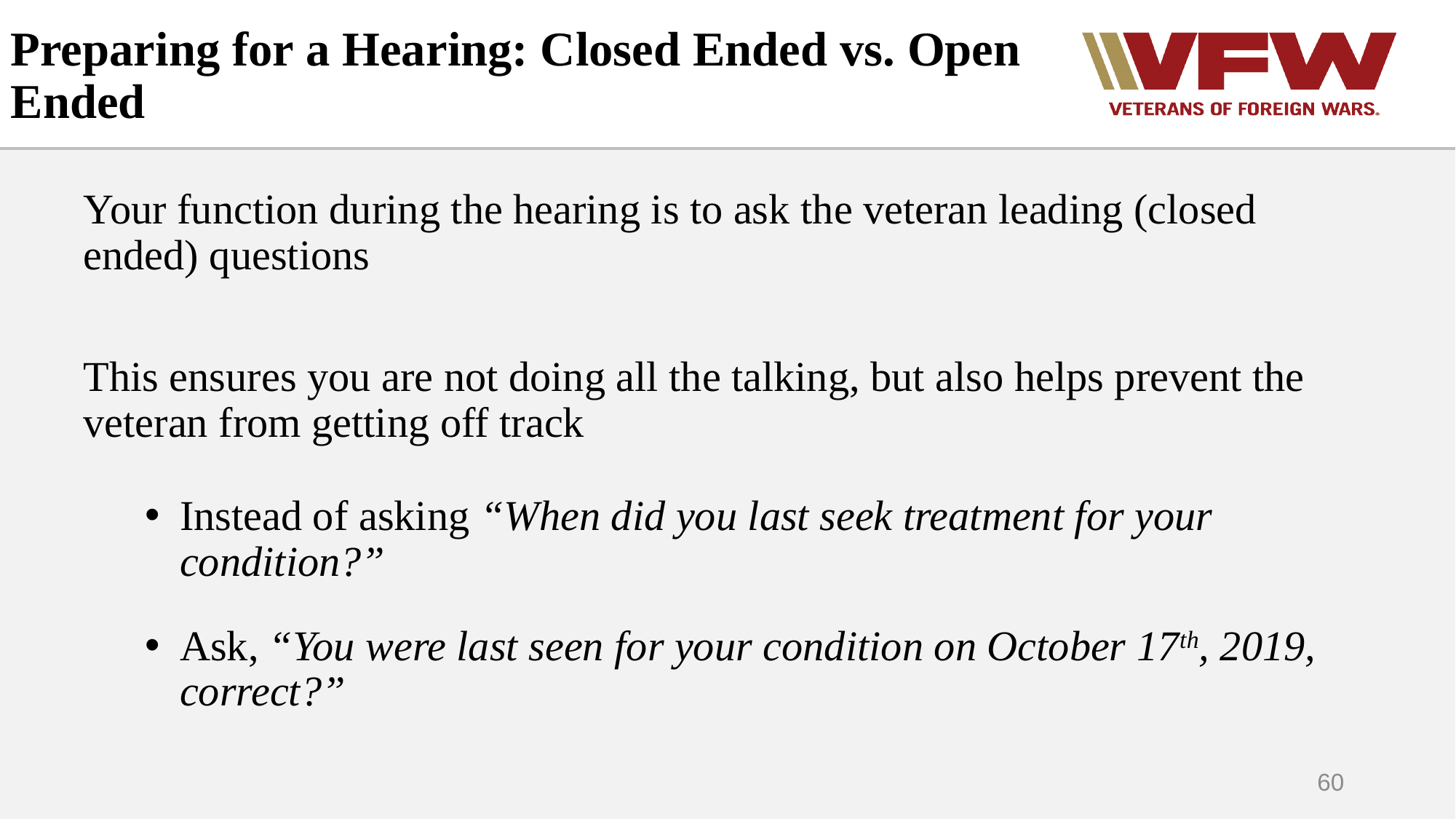

# Preparing for a Hearing: Closed Ended vs. Open Ended
Your function during the hearing is to ask the veteran leading (closed ended) questions

This ensures you are not doing all the talking, but also helps prevent the veteran from getting off track

Instead of asking “When did you last seek treatment for your condition?”

Ask, “You were last seen for your condition on October 17th, 2019, correct?”

60